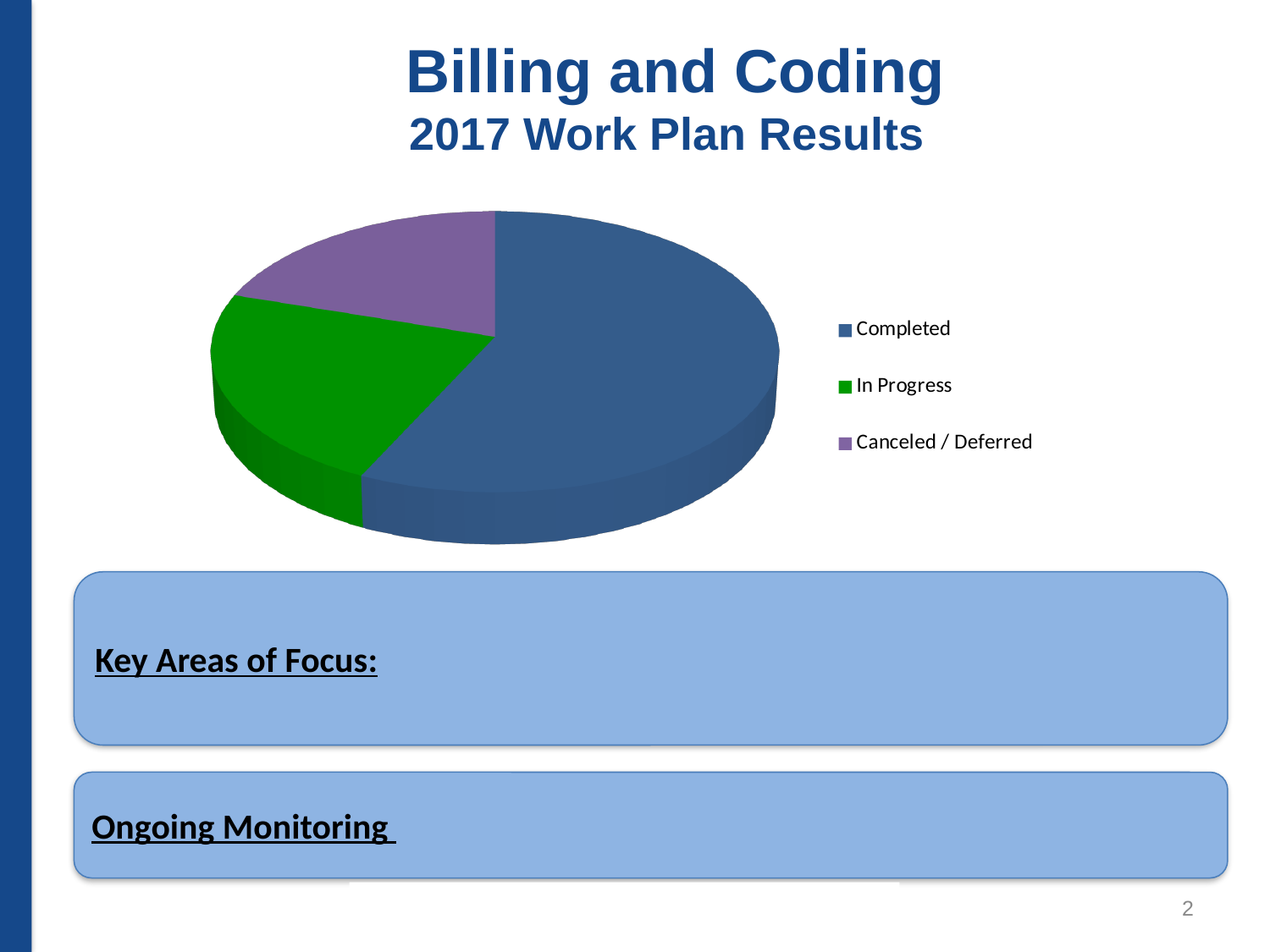

# Billing and Coding 2017 Work Plan Results

[unsupported chart]

Key Areas of Focus:
Ongoing Monitoring

2